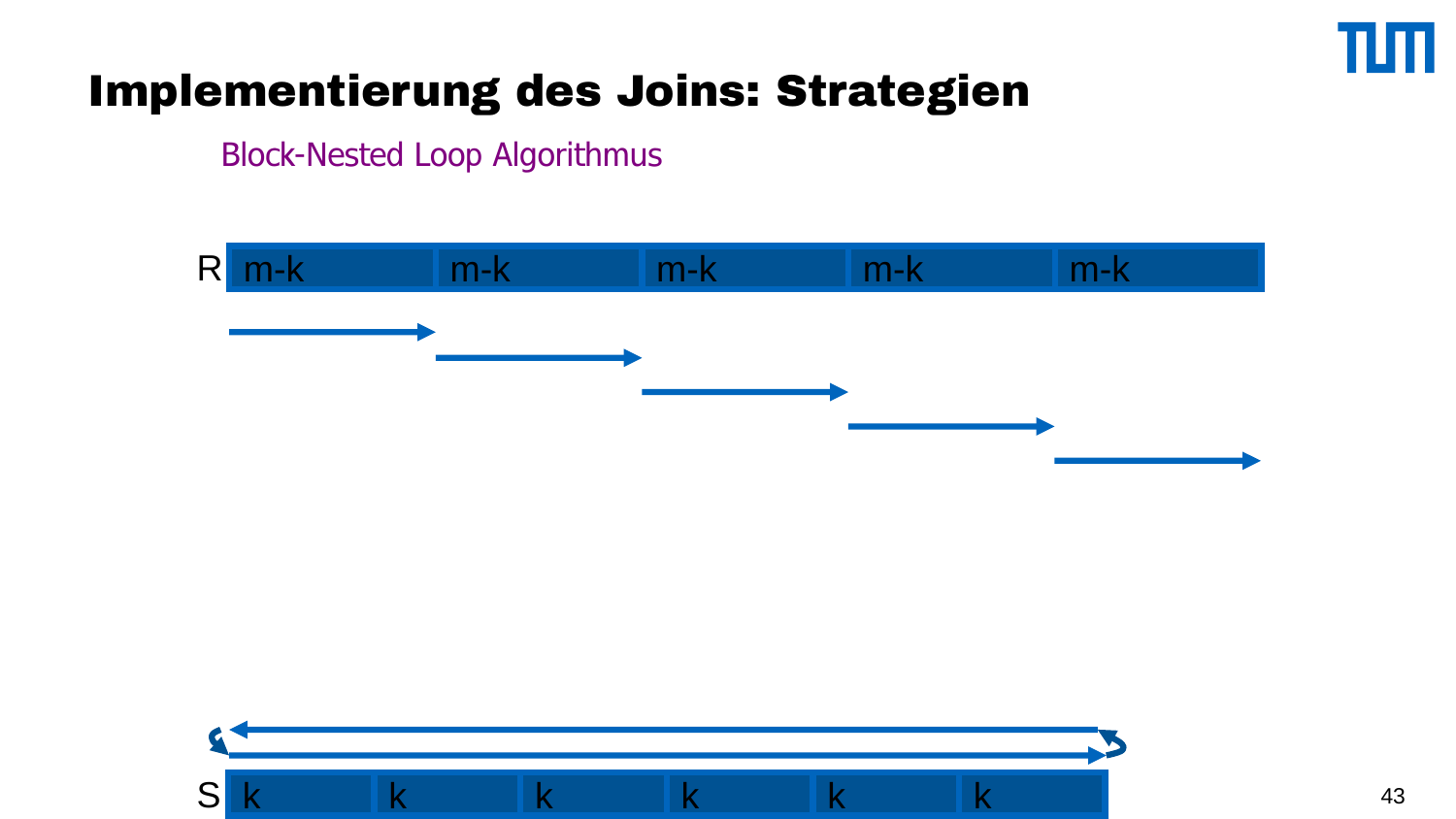

# Implementierung des Joins: Strategien
Block-Nested Loop Algorithmus

R
m-k
m-k
m-k
m-k
m-k

S
k
k
k
k
k
k
43